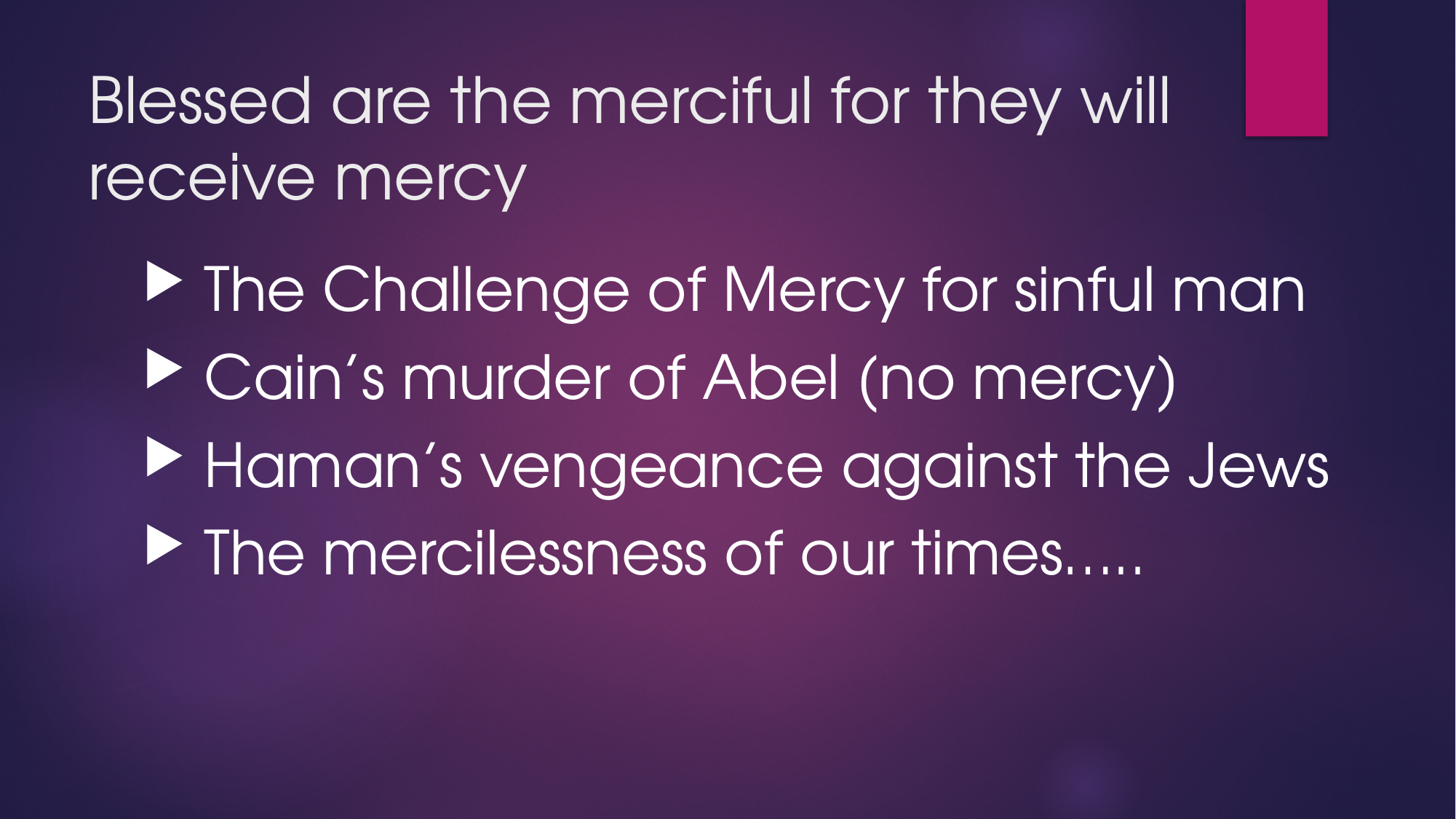

# Blessed are the merciful for they will receive mercy
 The Challenge of Mercy for sinful man
 Cain’s murder of Abel (no mercy)
 Haman’s vengeance against the Jews
 The mercilessness of our times…..